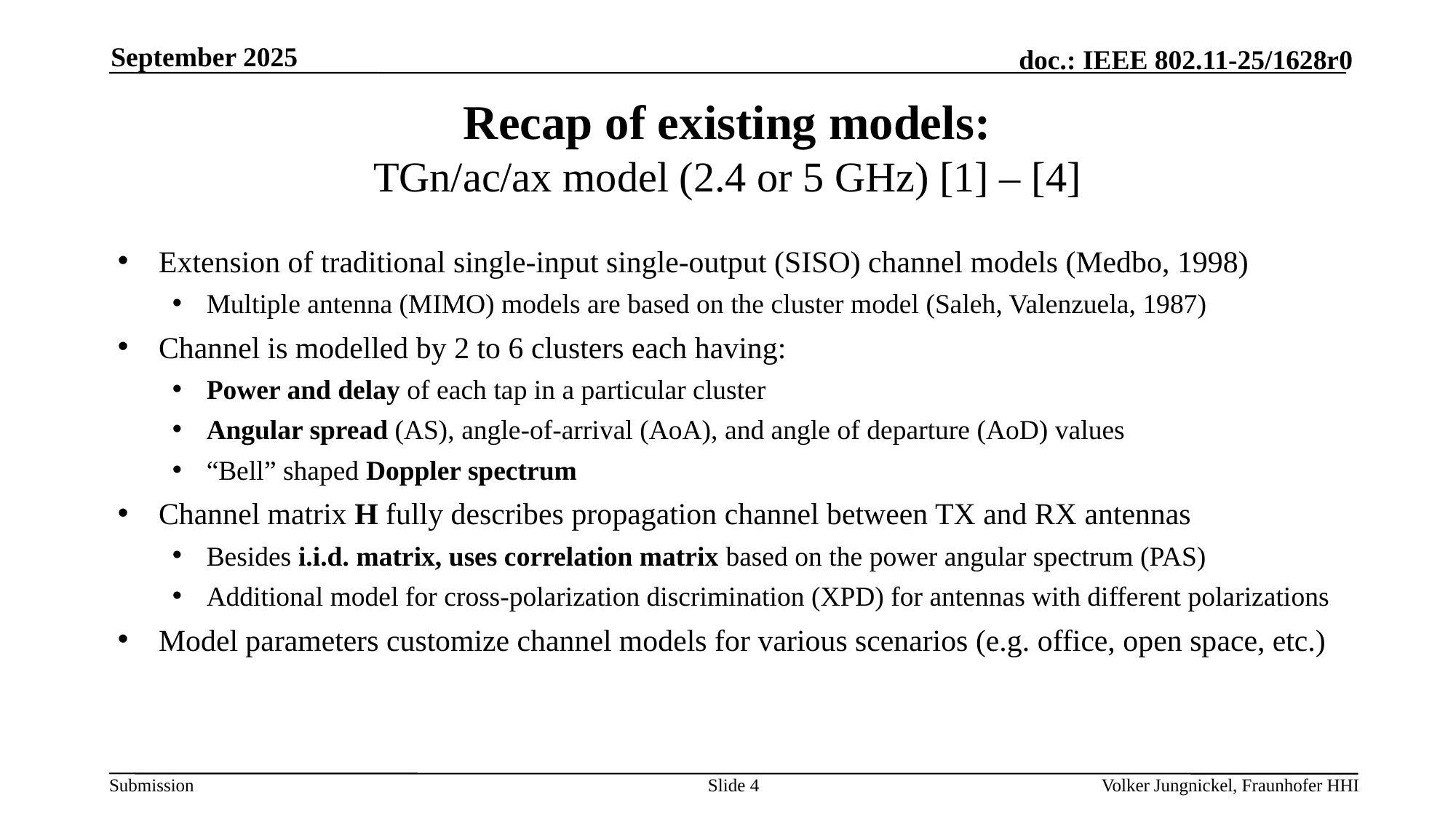

September 2025
# Recap of existing models: TGn/ac/ax model (2.4 or 5 GHz) [1] – [4]
Extension of traditional single-input single-output (SISO) channel models (Medbo, 1998)
Multiple antenna (MIMO) models are based on the cluster model (Saleh, Valenzuela, 1987)
Channel is modelled by 2 to 6 clusters each having:
Power and delay of each tap in a particular cluster
Angular spread (AS), angle-of-arrival (AoA), and angle of departure (AoD) values
“Bell” shaped Doppler spectrum
Channel matrix H fully describes propagation channel between TX and RX antennas
Besides i.i.d. matrix, uses correlation matrix based on the power angular spectrum (PAS)
Additional model for cross-polarization discrimination (XPD) for antennas with different polarizations
Model parameters customize channel models for various scenarios (e.g. office, open space, etc.)
Slide 4
Volker Jungnickel, Fraunhofer HHI